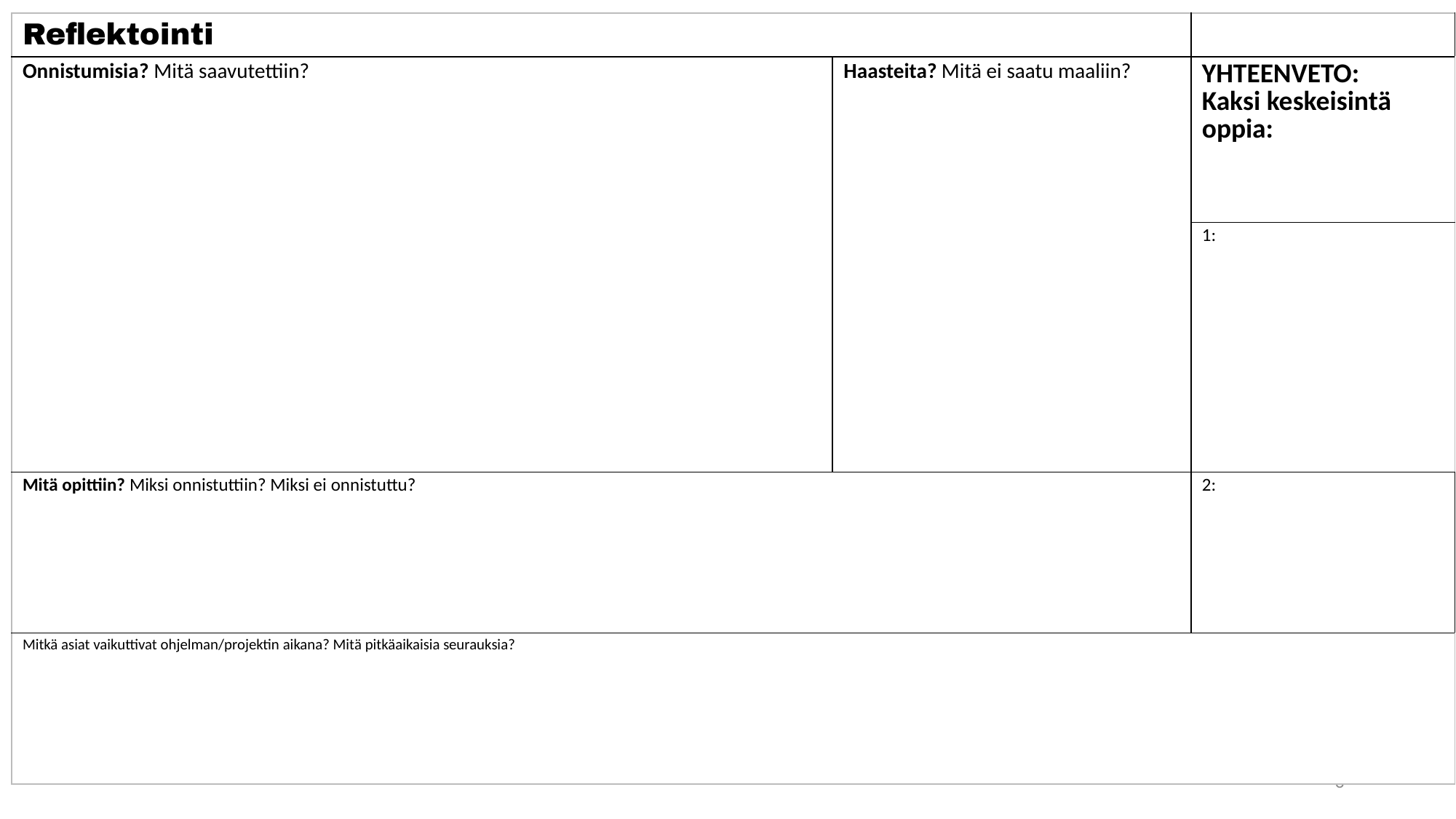

| Reflektointi |  |  |
| --- | --- | --- |
| Onnistumisia? Mitä saavutettiin? | Haasteita? Mitä ei saatu maaliin? | YHTEENVETO: Kaksi keskeisintä oppia: |
|  |  | 1: |
| Mitä opittiin? Miksi onnistuttiin? Miksi ei onnistuttu? |  | 2: |
| Mitkä asiat vaikuttivat ohjelman/projektin aikana? Mitä pitkäaikaisia seurauksia? |  |  |
3